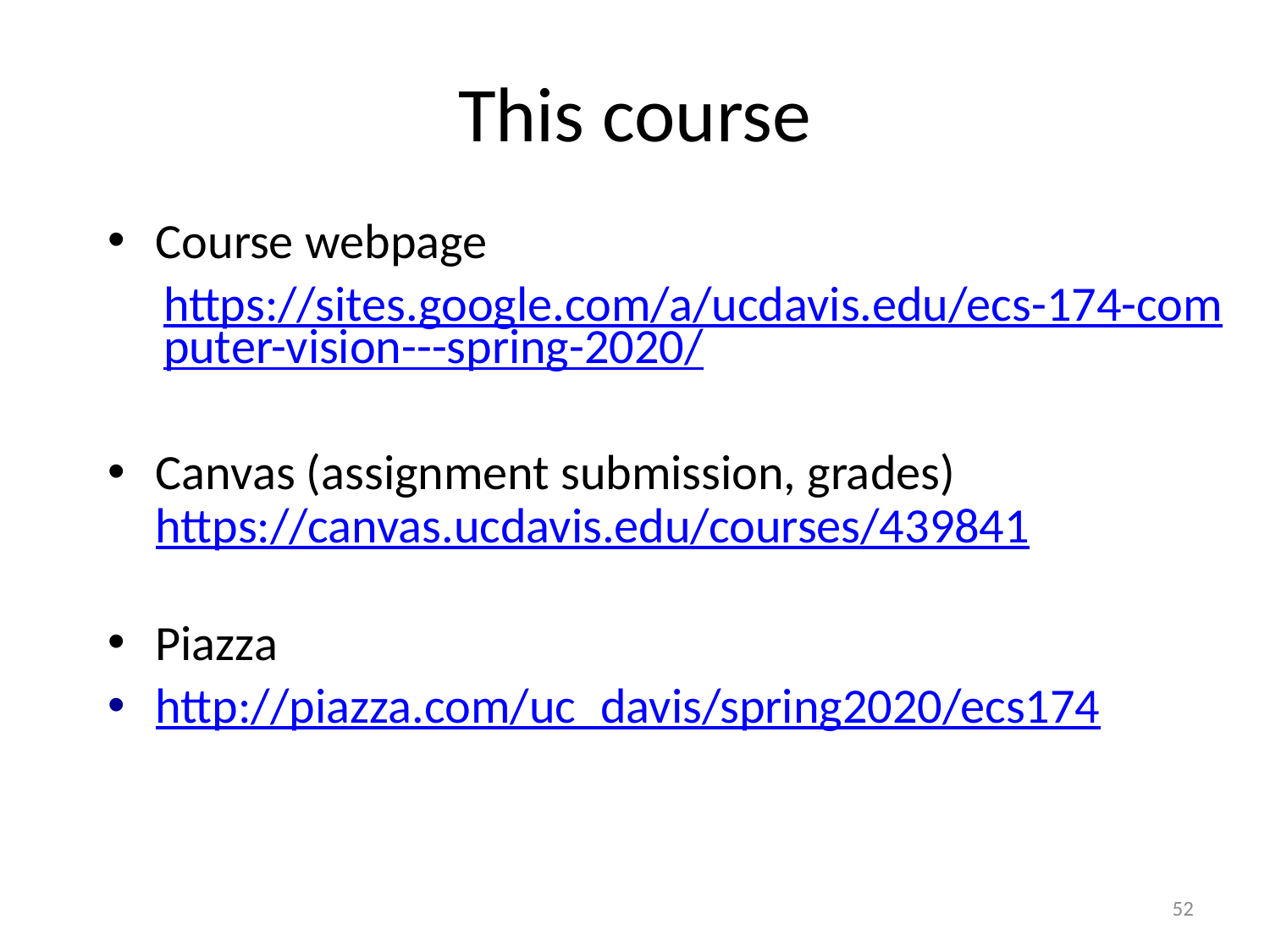

This course
Course webpage
https://sites.google.com/a/ucdavis.edu/ecs-174-computer-vision---spring-2020/

Canvas (assignment submission, grades)https://canvas.ucdavis.edu/courses/439841

Piazza
http://piazza.com/uc_davis/spring2020/ecs174

52